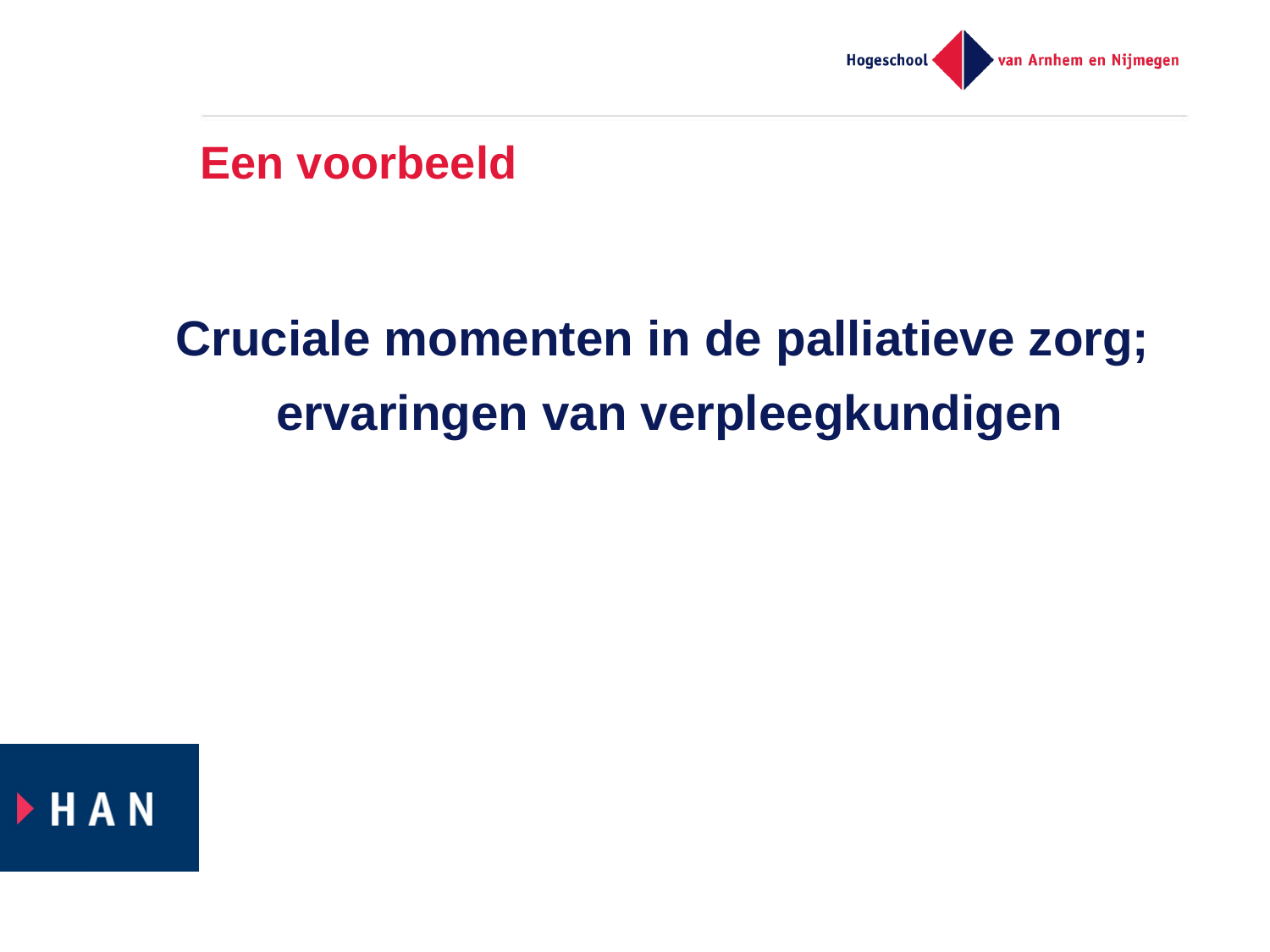

# Een voorbeeld

Cruciale momenten in de palliatieve zorg;
ervaringen van verpleegkundigen